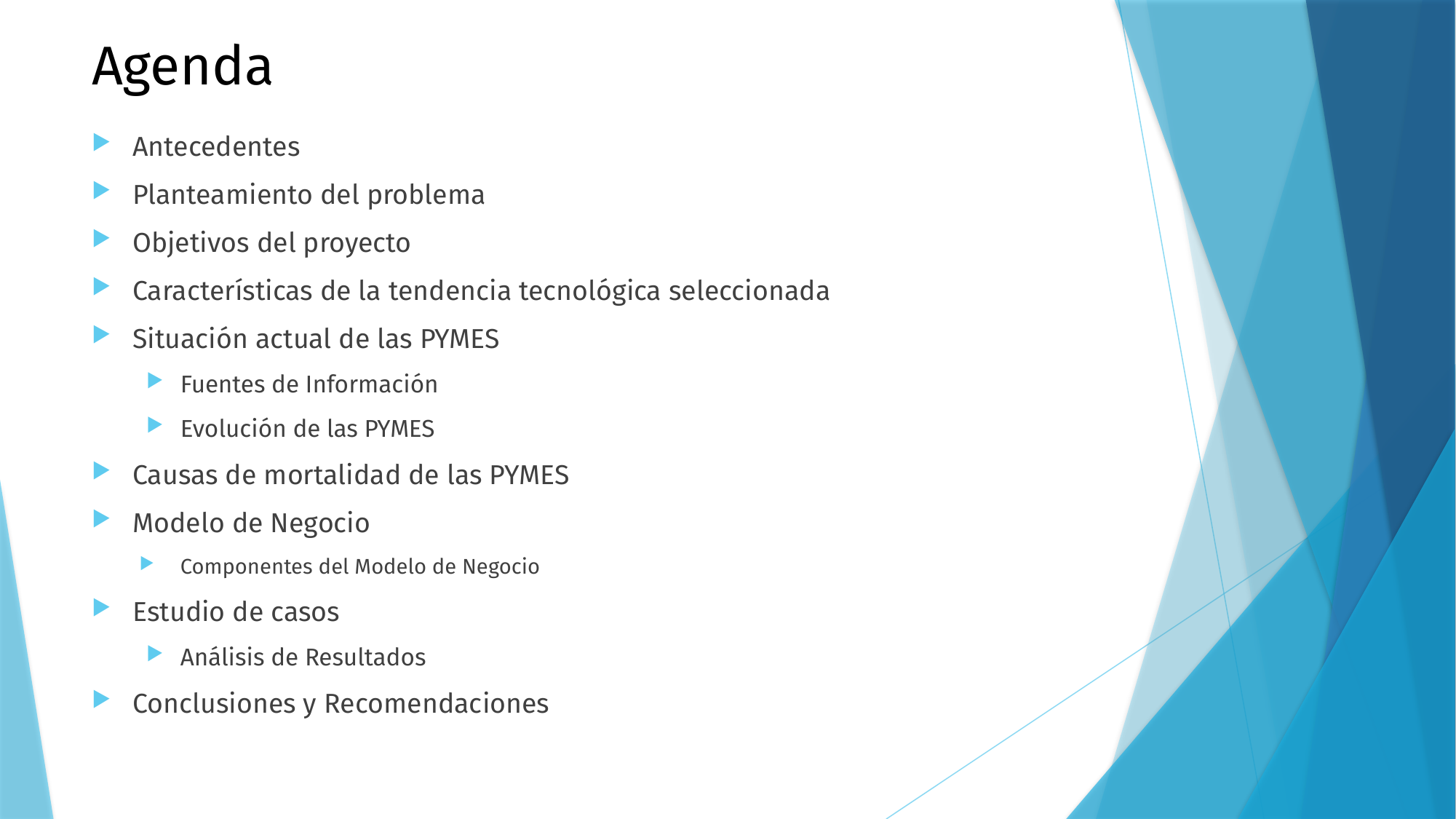

# Agenda
Antecedentes
Planteamiento del problema
Objetivos del proyecto
Características de la tendencia tecnológica seleccionada
Situación actual de las PYMES
Fuentes de Información
Evolución de las PYMES
Causas de mortalidad de las PYMES
Modelo de Negocio
Componentes del Modelo de Negocio
Estudio de casos
Análisis de Resultados
Conclusiones y Recomendaciones